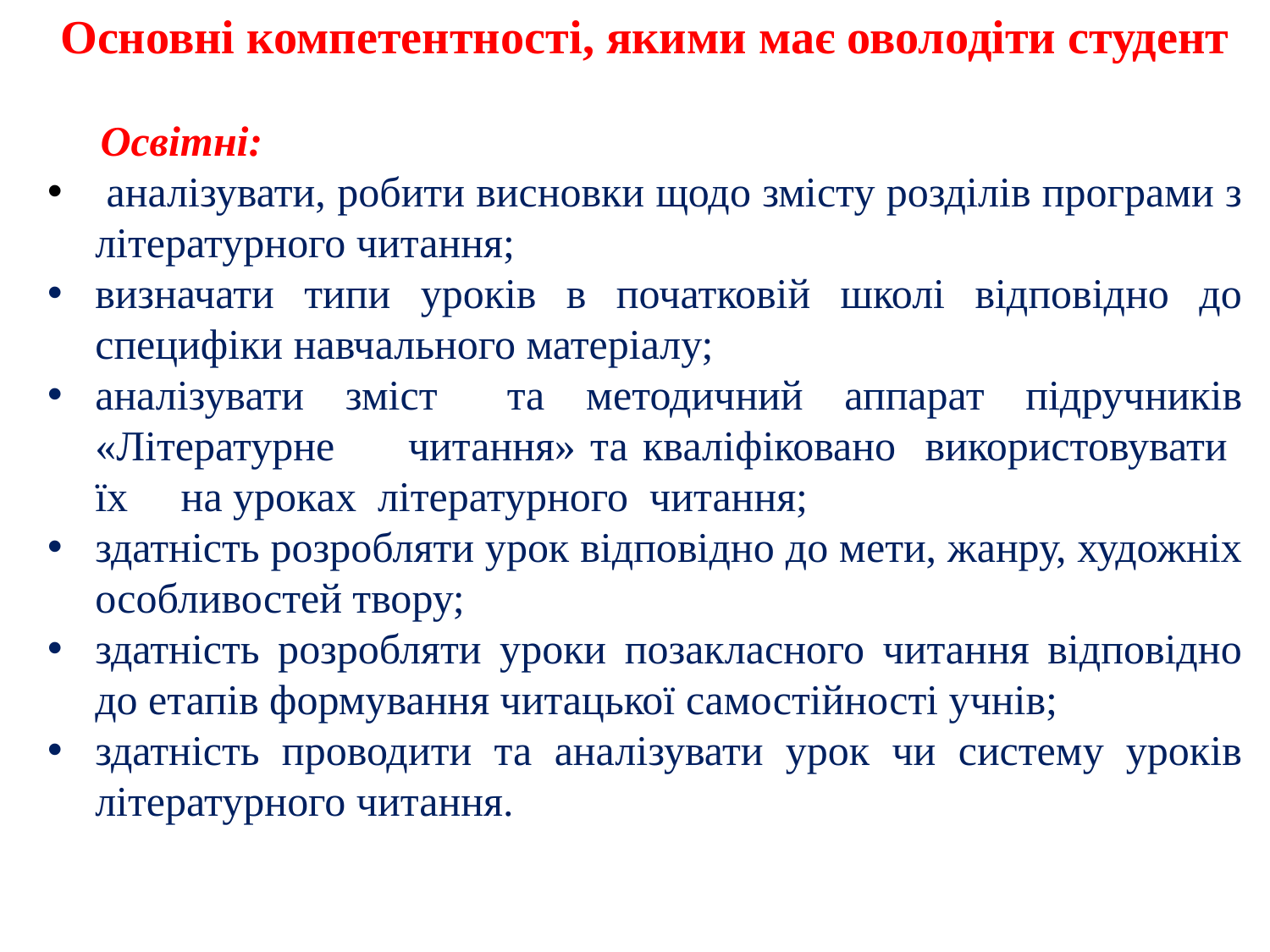

Основні компетентності, якими має оволодіти студент

     Освітні:
 аналізувати, робити висновки щодо змісту розділів програми з літературного читання;
визначати типи уроків в початковій школі відповідно до специфіки навчального матеріалу;
аналізувати зміст	та методичний аппарат підручників «Літературне     читання» та кваліфіковано  використовувати  їх     на уроках  літературного  читання;
здатність розробляти урок відповідно до мети, жанру, художніх особливостей твору;
здатність розробляти уроки позакласного читання відповідно до етапів формування читацької самостійності учнів;
здатність проводити та аналізувати урок чи систему уроків літературного читання.